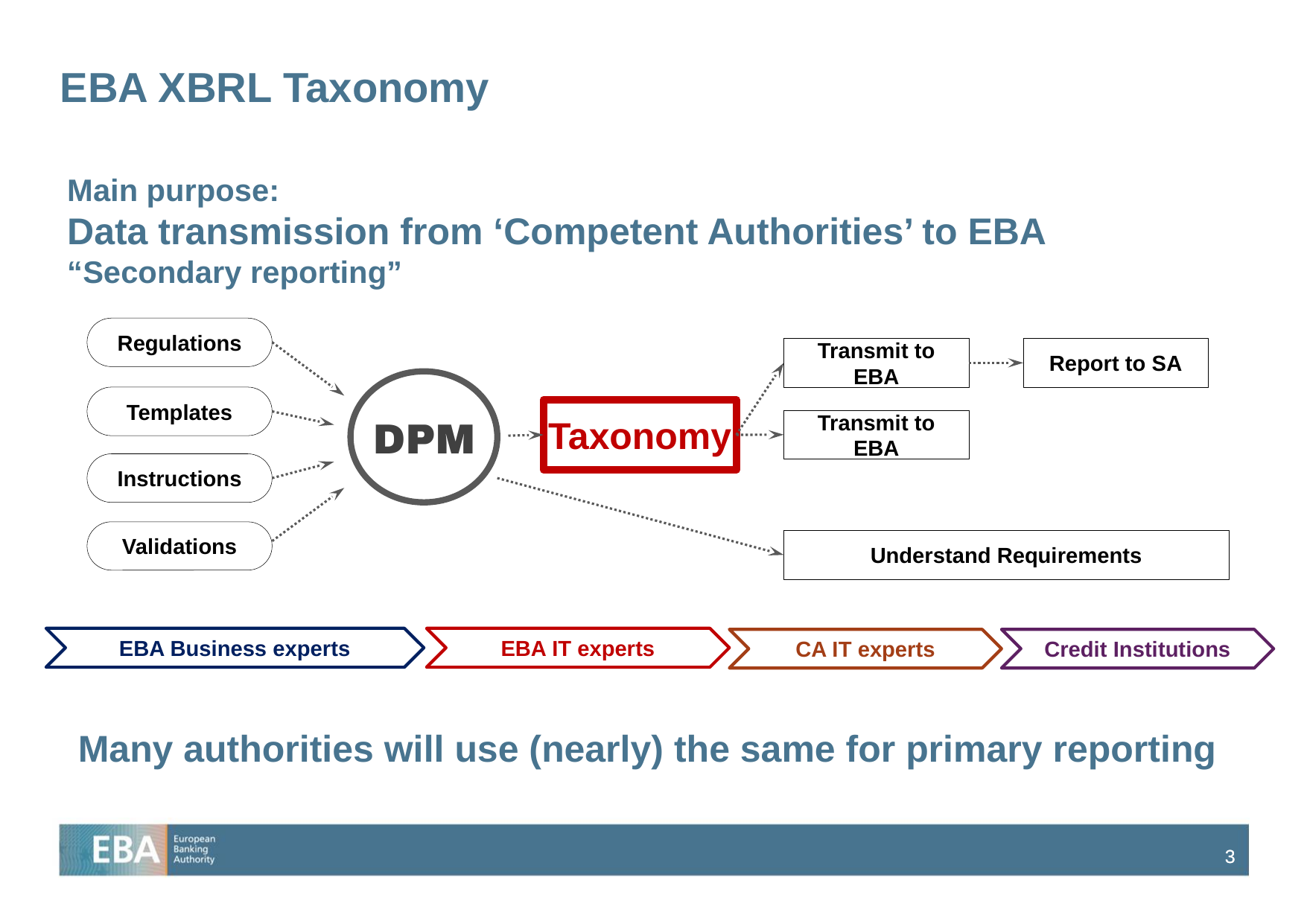

# EBA XBRL Taxonomy
Main purpose:
Data transmission from ‘Competent Authorities’ to EBA
“Secondary reporting”
Regulations
Transmit to EBA
Report to SA
DPM
Templates
Taxonomy
Transmit to EBA
Instructions
Validations
Understand Requirements
EBA Business experts
EBA IT experts
CA IT experts
Credit Institutions
Many authorities will use (nearly) the same for primary reporting